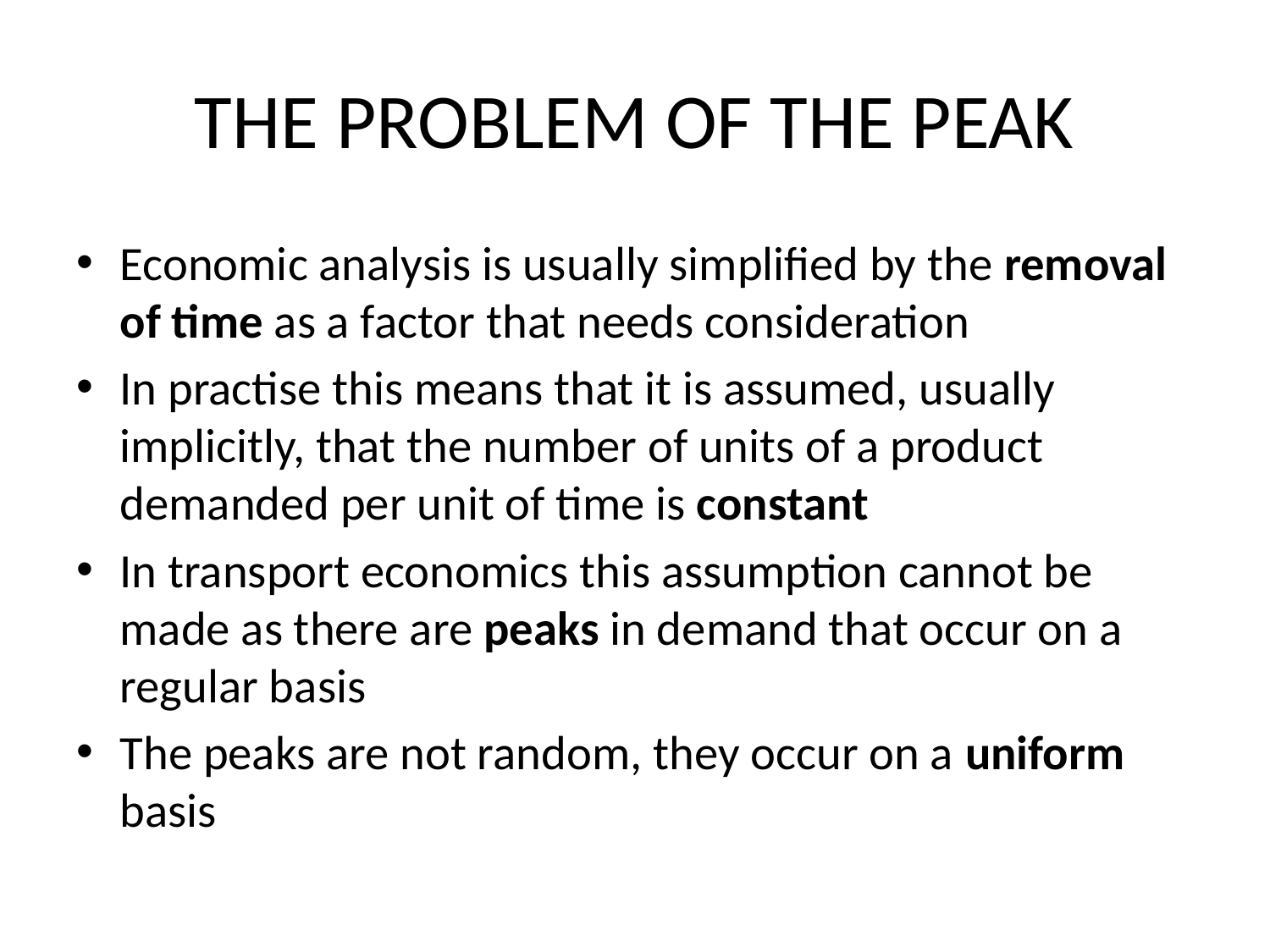

# THE PROBLEM OF THE PEAK
Economic analysis is usually simplified by the removal of time as a factor that needs consideration
In practise this means that it is assumed, usually implicitly, that the number of units of a product demanded per unit of time is constant
In transport economics this assumption cannot be made as there are peaks in demand that occur on a regular basis
The peaks are not random, they occur on a uniform basis